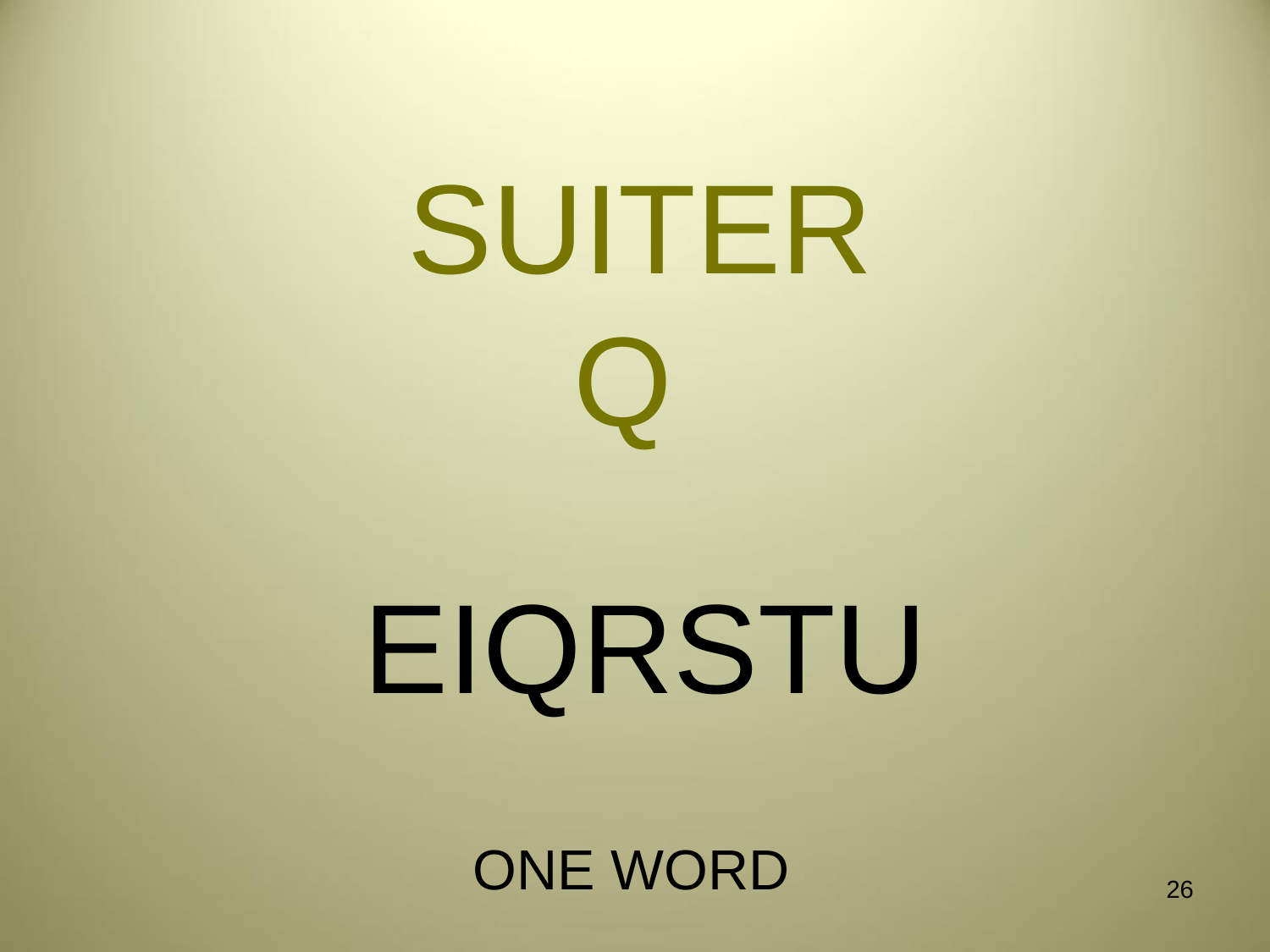

# SUITER Q
EIQRSTU
ONE WORD
26